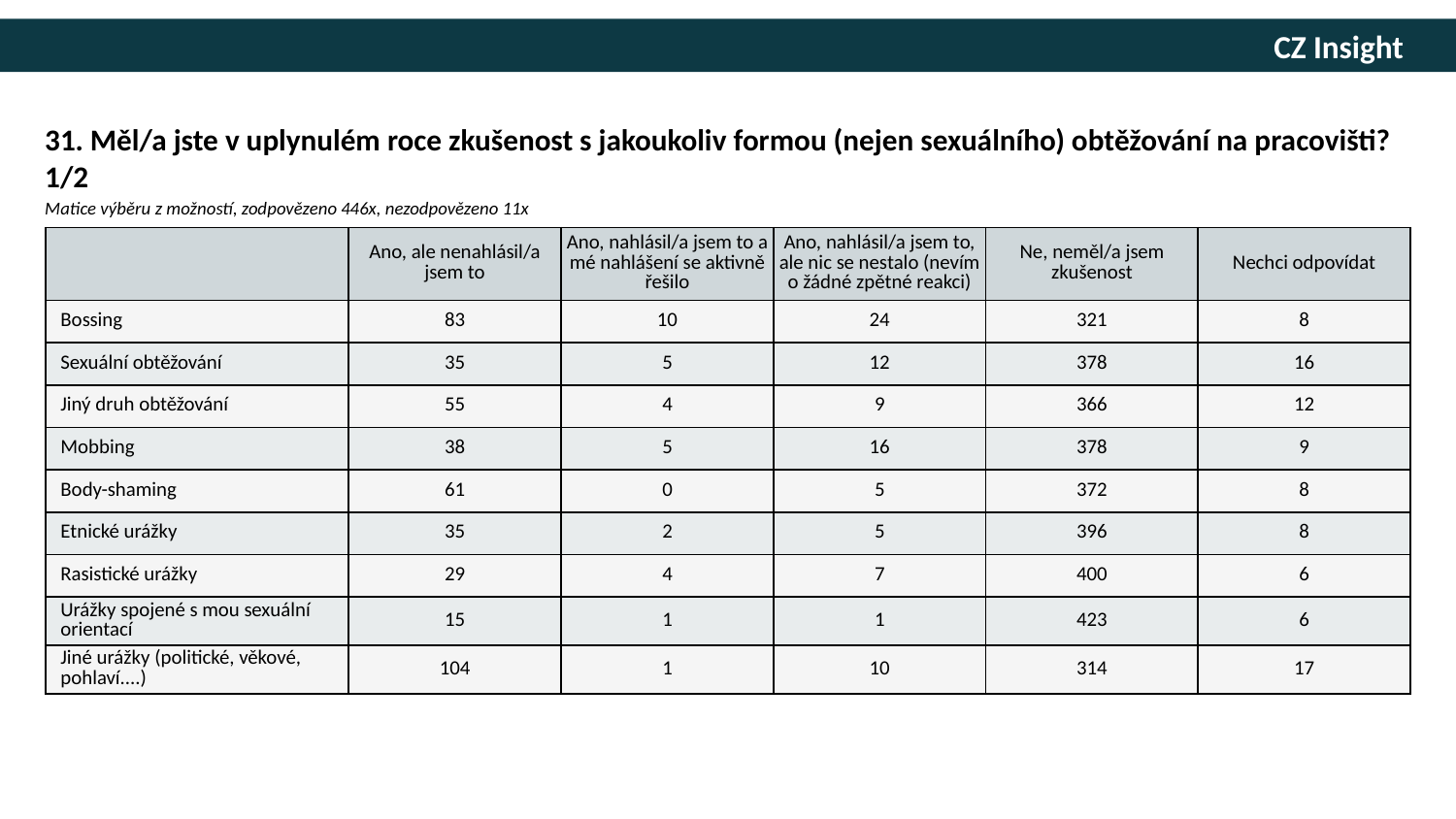

31. Měl/a jste v uplynulém roce zkušenost s jakoukoliv formou (nejen sexuálního) obtěžování na pracovišti? 1/2
Matice výběru z možností, zodpovězeno 446x, nezodpovězeno 11x
|  | Ano, ale nenahlásil/a jsem to | Ano, nahlásil/a jsem to a mé nahlášení se aktivně řešilo | Ano, nahlásil/a jsem to, ale nic se nestalo (nevím o žádné zpětné reakci) | Ne, neměl/a jsem zkušenost | Nechci odpovídat |
| --- | --- | --- | --- | --- | --- |
| Bossing | 83 | 10 | 24 | 321 | 8 |
| Sexuální obtěžování | 35 | 5 | 12 | 378 | 16 |
| Jiný druh obtěžování | 55 | 4 | 9 | 366 | 12 |
| Mobbing | 38 | 5 | 16 | 378 | 9 |
| Body-shaming | 61 | 0 | 5 | 372 | 8 |
| Etnické urážky | 35 | 2 | 5 | 396 | 8 |
| Rasistické urážky | 29 | 4 | 7 | 400 | 6 |
| Urážky spojené s mou sexuální orientací | 15 | 1 | 1 | 423 | 6 |
| Jiné urážky (politické, věkové, pohlaví....) | 104 | 1 | 10 | 314 | 17 |